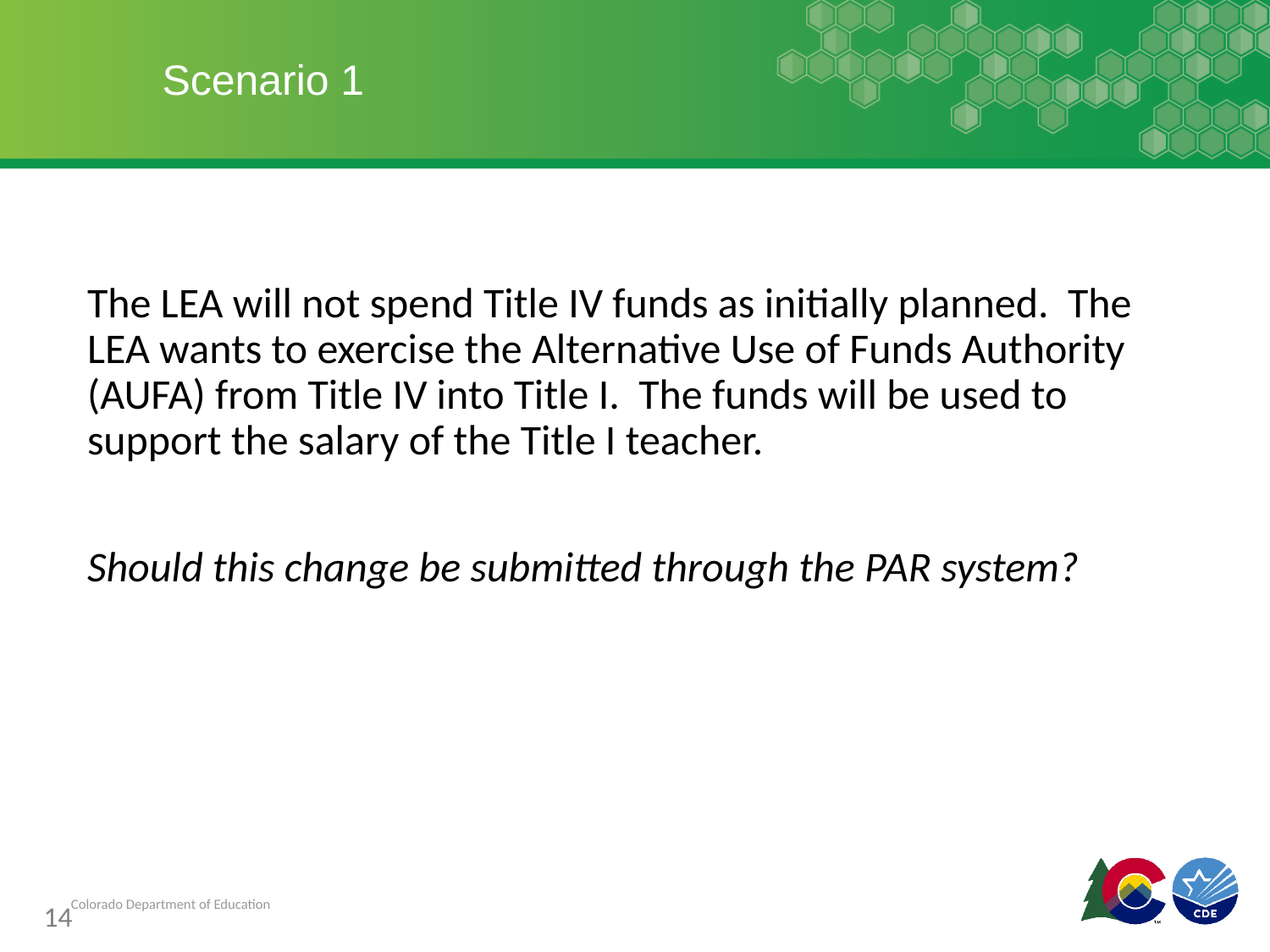

# Scenario 1

The LEA will not spend Title IV funds as initially planned.  The LEA wants to exercise the Alternative Use of Funds Authority (AUFA) from Title IV into Title I.  The funds will be used to support the salary of the Title I teacher.

Should this change be submitted through the PAR system?
14